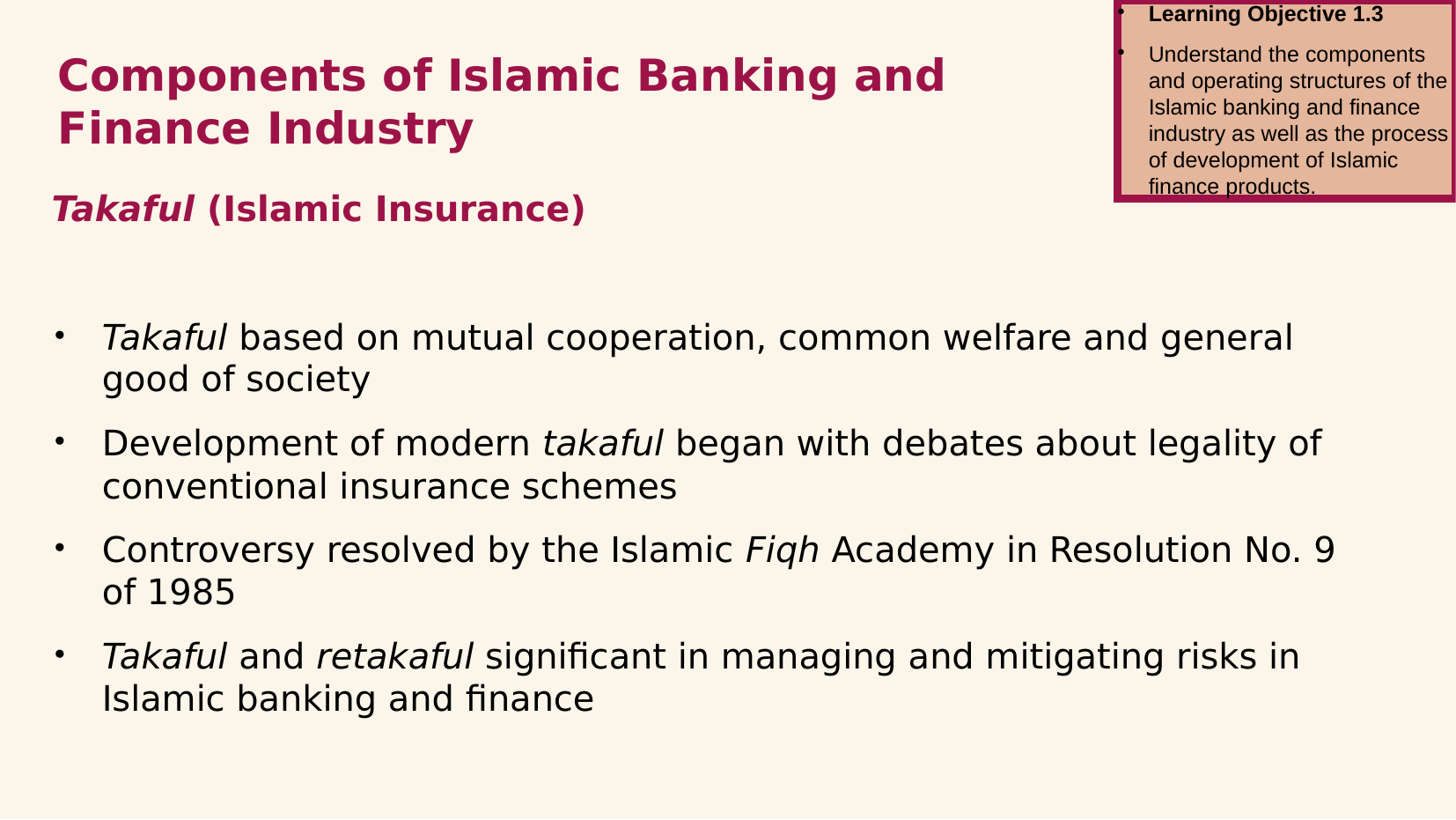

Learning Objective 1.3
Understand the components and operating structures of the Islamic banking and finance industry as well as the process of development of Islamic finance products.
Components of Islamic Banking and
Finance Industry
Takaful (Islamic Insurance)

Takaful based on mutual cooperation, common welfare and general good of society
Development of modern takaful began with debates about legality of conventional insurance schemes
Controversy resolved by the Islamic Fiqh Academy in Resolution No. 9 of 1985
Takaful and retakaful significant in managing and mitigating risks in Islamic banking and finance